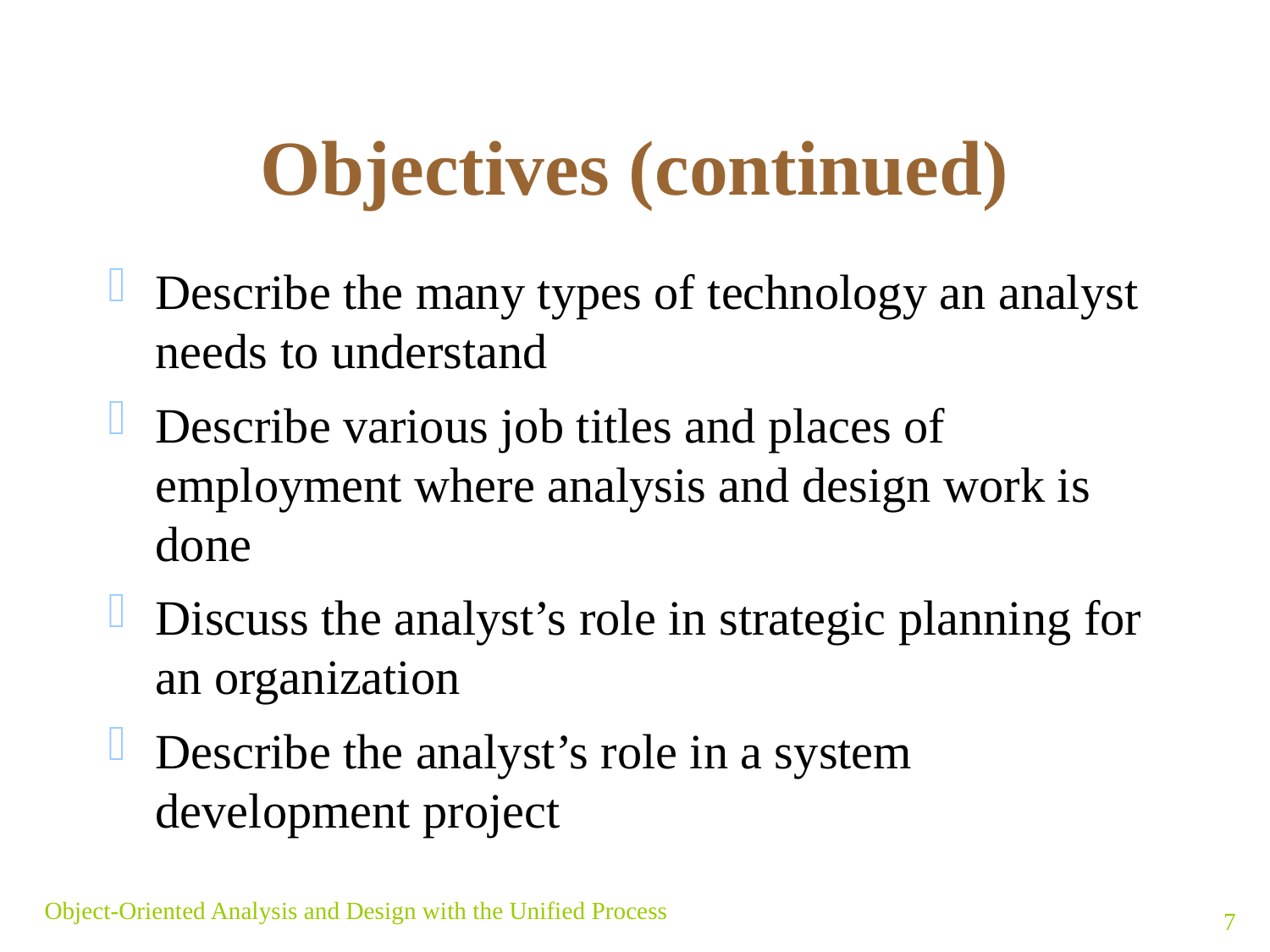

# Objectives (continued)
Describe the many types of technology an analyst needs to understand
Describe various job titles and places of employment where analysis and design work is done
Discuss the analyst’s role in strategic planning for an organization
Describe the analyst’s role in a system development project

Object-Oriented Analysis and Design with the Unified Process
7